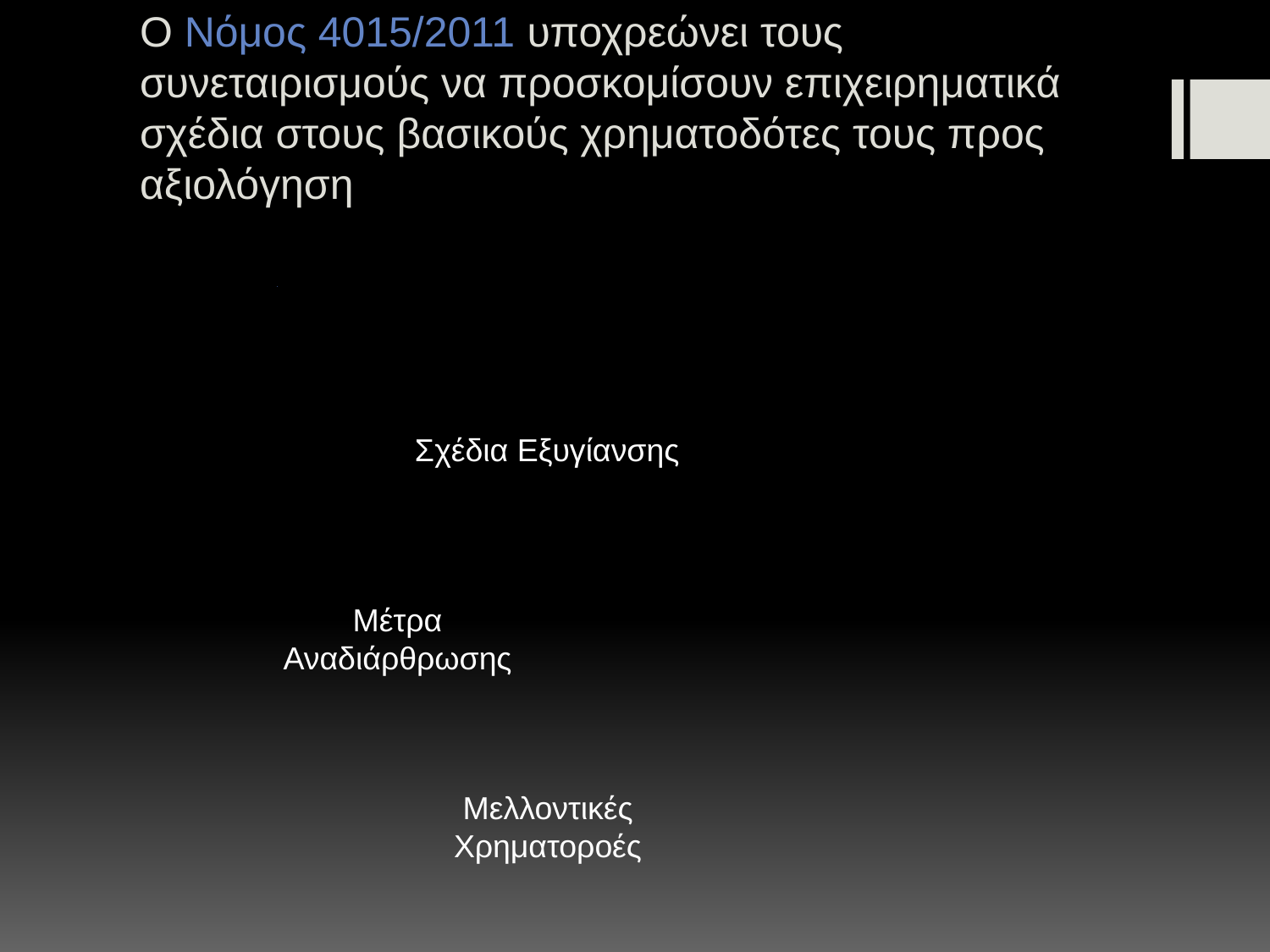

# Ο Νόμος 4015/2011 υποχρεώνει τους συνεταιρισμούς να προσκομίσουν επιχειρηματικά σχέδια στους βασικούς χρηματοδότες τους προς αξιολόγηση
Σχέδια Εξυγίανσης
Μελλοντικές Χρηματοροές
Μέτρα Αναδιάρθρωσης